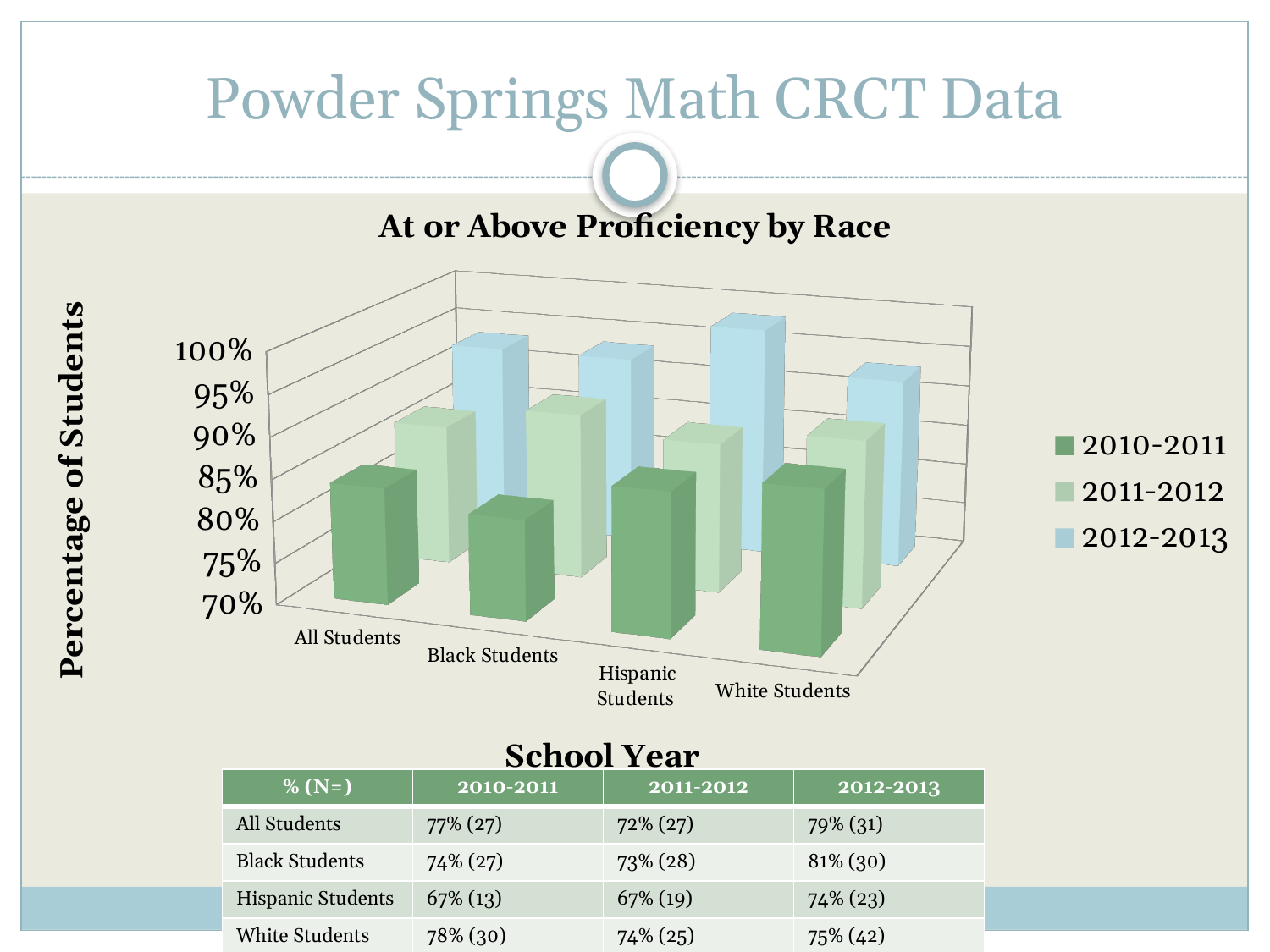

# Powder Springs Math CRCT Data

[unsupported chart]

| % (N=) | 2010-2011 | 2011-2012 | 2012-2013 |
| --- | --- | --- | --- |
| All Students | 77% (27) | 72% (27) | 79% (31) |
| Black Students | 74% (27) | 73% (28) | 81% (30) |
| Hispanic Students | 67% (13) | 67% (19) | 74% (23) |
| White Students | 78% (30) | 74% (25) | 75% (42) |